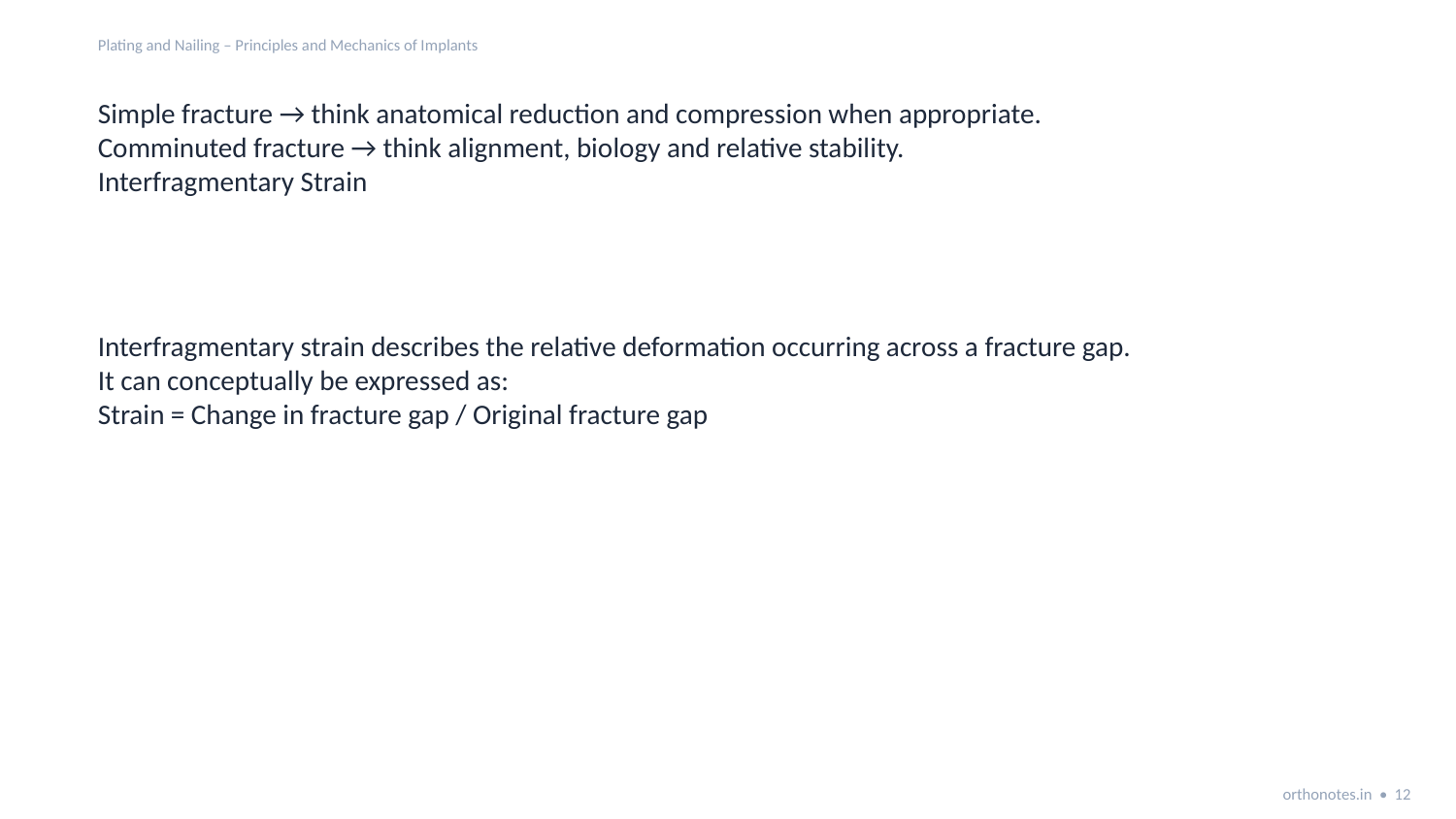

Plating and Nailing – Principles and Mechanics of Implants
Simple fracture → think anatomical reduction and compression when appropriate.
Comminuted fracture → think alignment, biology and relative stability.
Interfragmentary Strain
Interfragmentary strain describes the relative deformation occurring across a fracture gap.
It can conceptually be expressed as:
Strain = Change in fracture gap / Original fracture gap
orthonotes.in  •  12